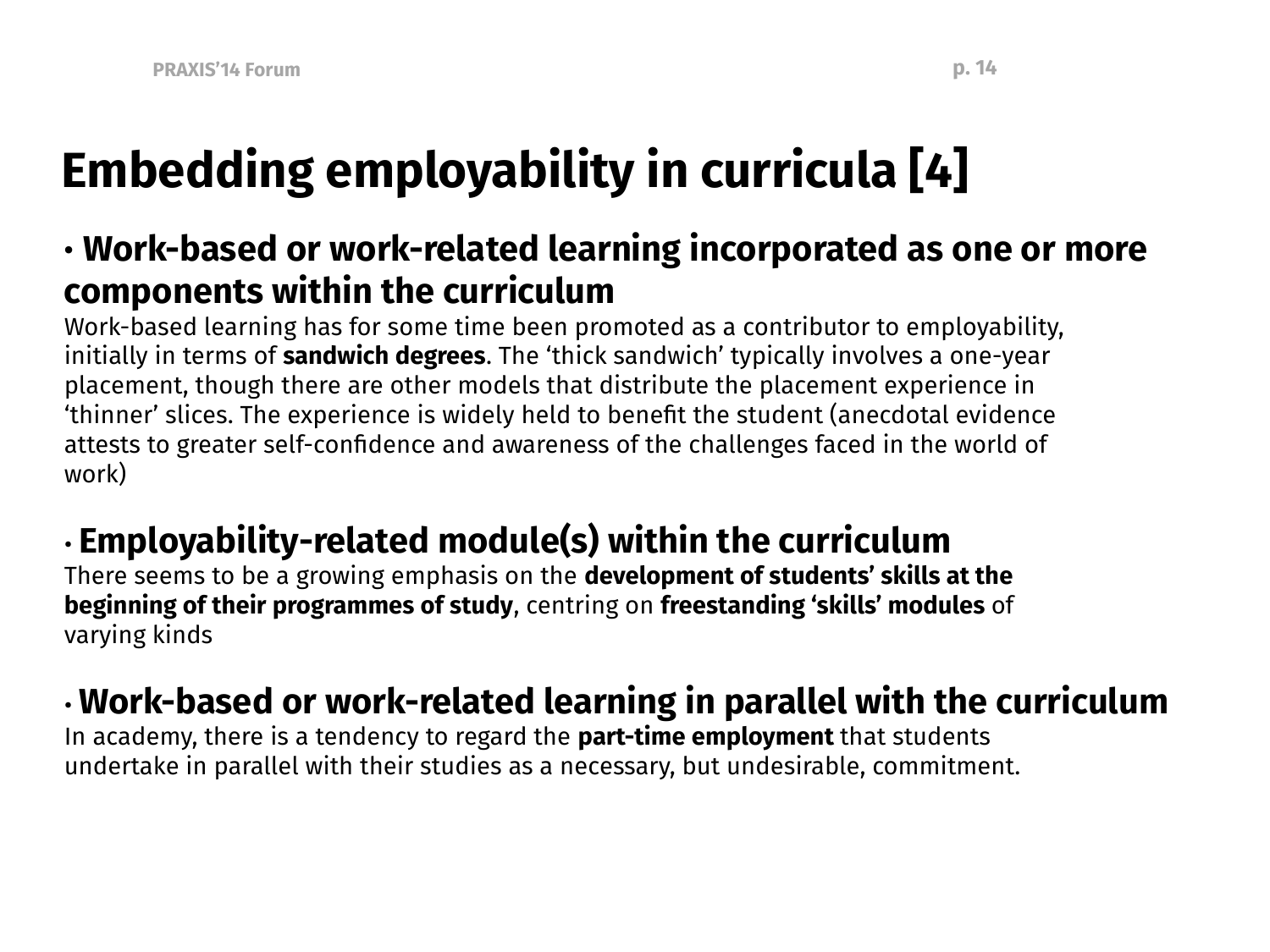

p. 14
PRAXIS’14 Forum
Embedding employability in curricula [4]

• Work-based or work-related learning incorporated as one or more components within the curriculum
Work-based learning has for some time been promoted as a contributor to employability,
initially in terms of sandwich degrees. The ‘thick sandwich’ typically involves a one-year
placement, though there are other models that distribute the placement experience in
‘thinner’ slices. The experience is widely held to benefit the student (anecdotal evidence
attests to greater self-confidence and awareness of the challenges faced in the world of
work)

• Employability-related module(s) within the curriculum
There seems to be a growing emphasis on the development of students’ skills at the
beginning of their programmes of study, centring on freestanding ‘skills’ modules of
varying kinds

• Work-based or work-related learning in parallel with the curriculum
In academy, there is a tendency to regard the part-time employment that students
undertake in parallel with their studies as a necessary, but undesirable, commitment.